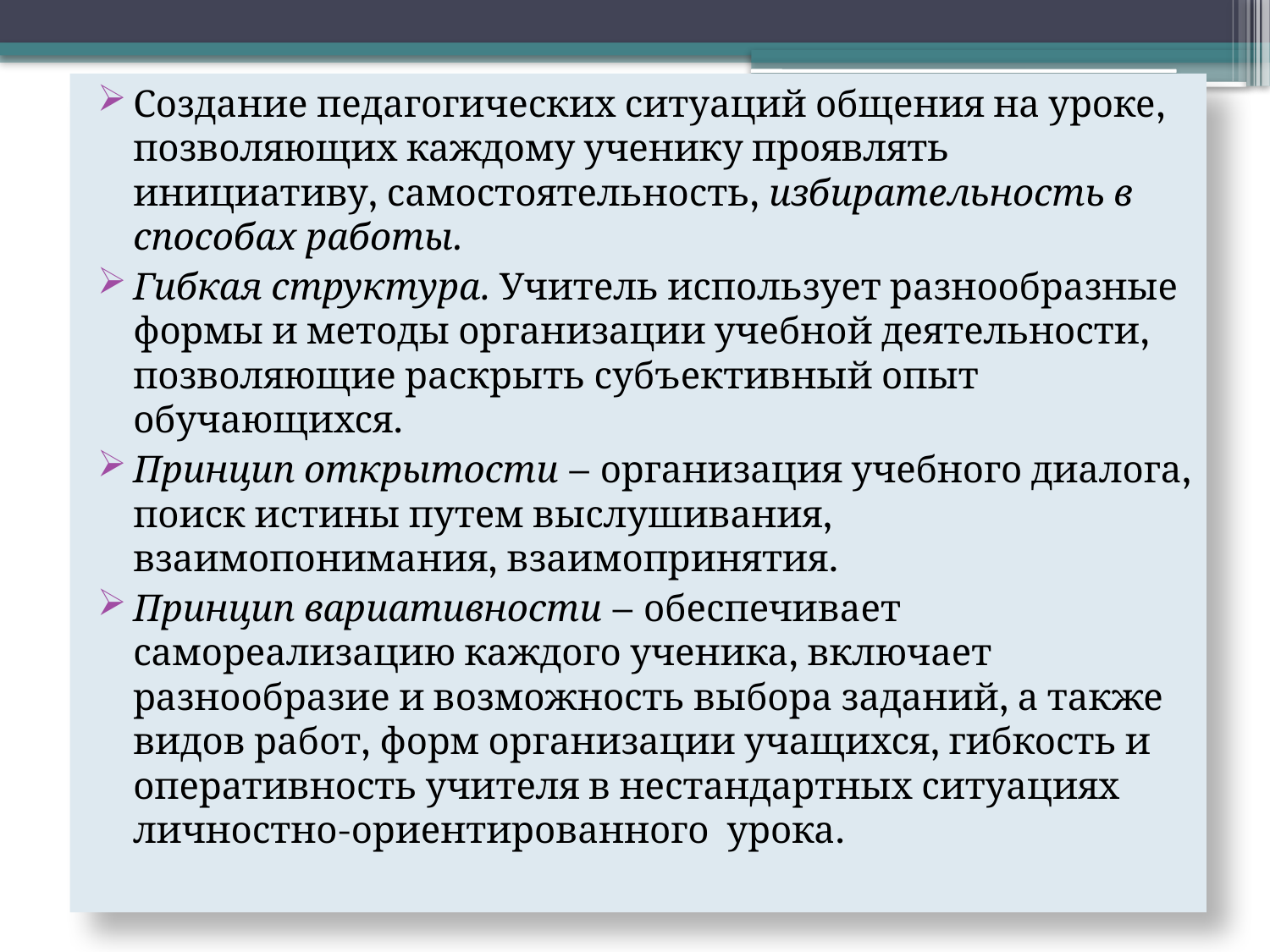

Создание педагогических ситуаций общения на уроке, позволяющих каждому ученику проявлять инициативу, самостоятельность, избирательность в способах работы.
Гибкая структура. Учитель использует разнообразные формы и методы организации учебной деятельности, позволяющие раскрыть субъективный опыт обучающихся.
Принцип открытости – организация учебного диалога, поиск истины путем выслушивания, взаимопонимания, взаимопринятия.
Принцип вариативности – обеспечивает самореализацию каждого ученика, включает разнообразие и возможность выбора заданий, а также видов работ, форм организации учащихся, гибкость и оперативность учителя в нестандартных ситуациях личностно-ориентированного  урока.
#